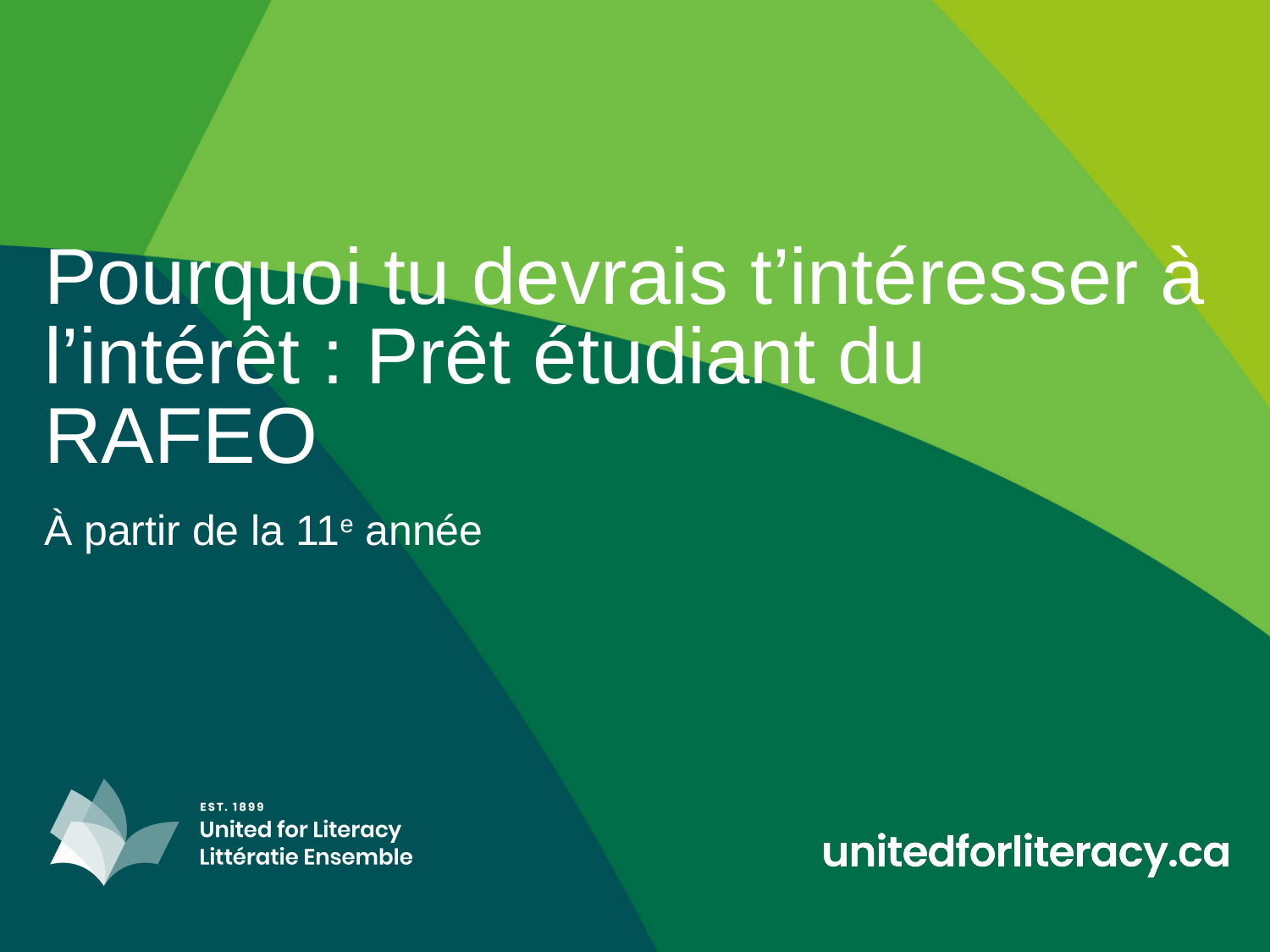

# Pourquoi tu devrais t’intéresser à l’intérêt : Prêt étudiant du RAFEO
À partir de la 11e année